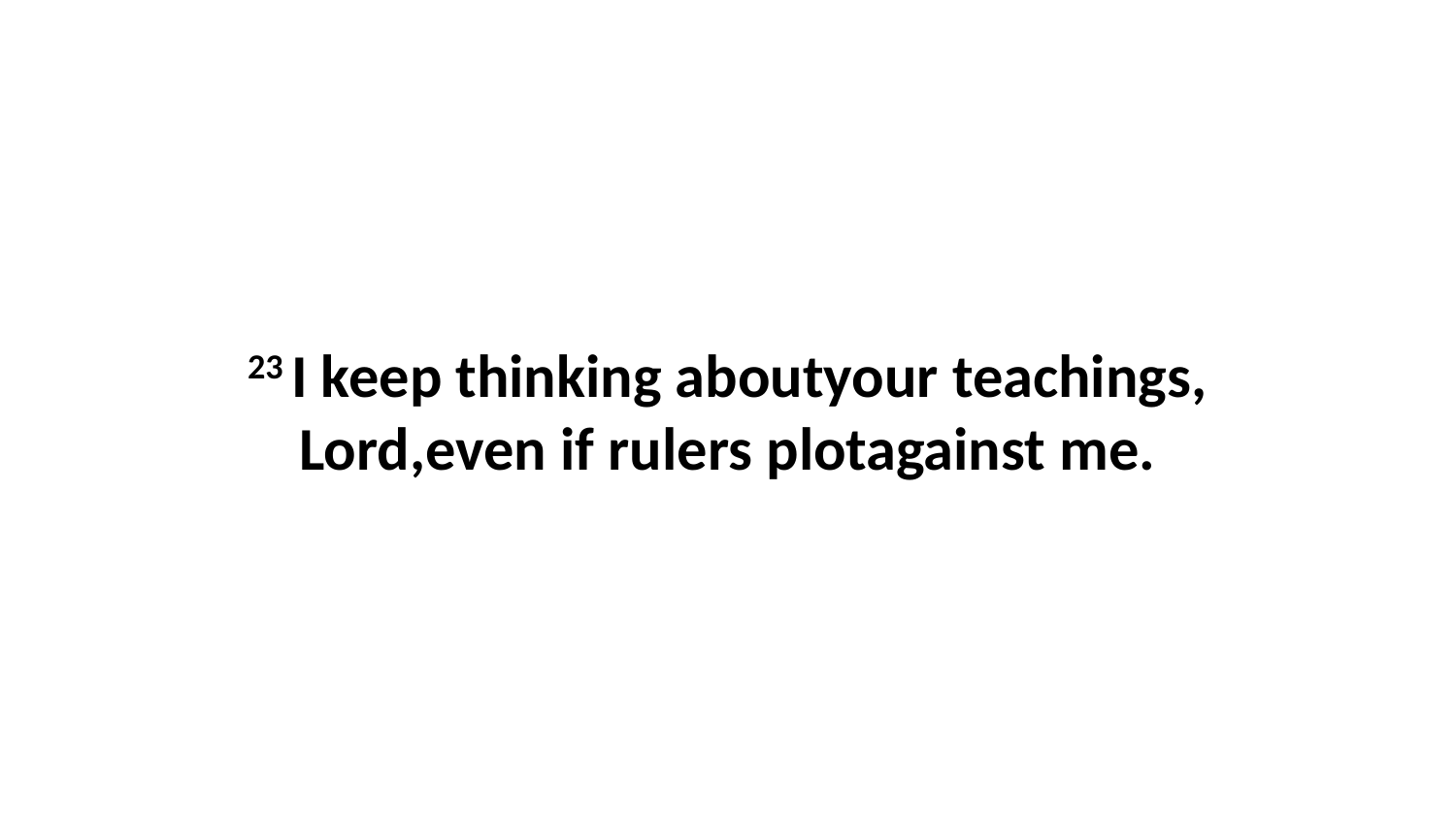

23 I keep thinking aboutyour teachings, Lord,even if rulers plotagainst me.